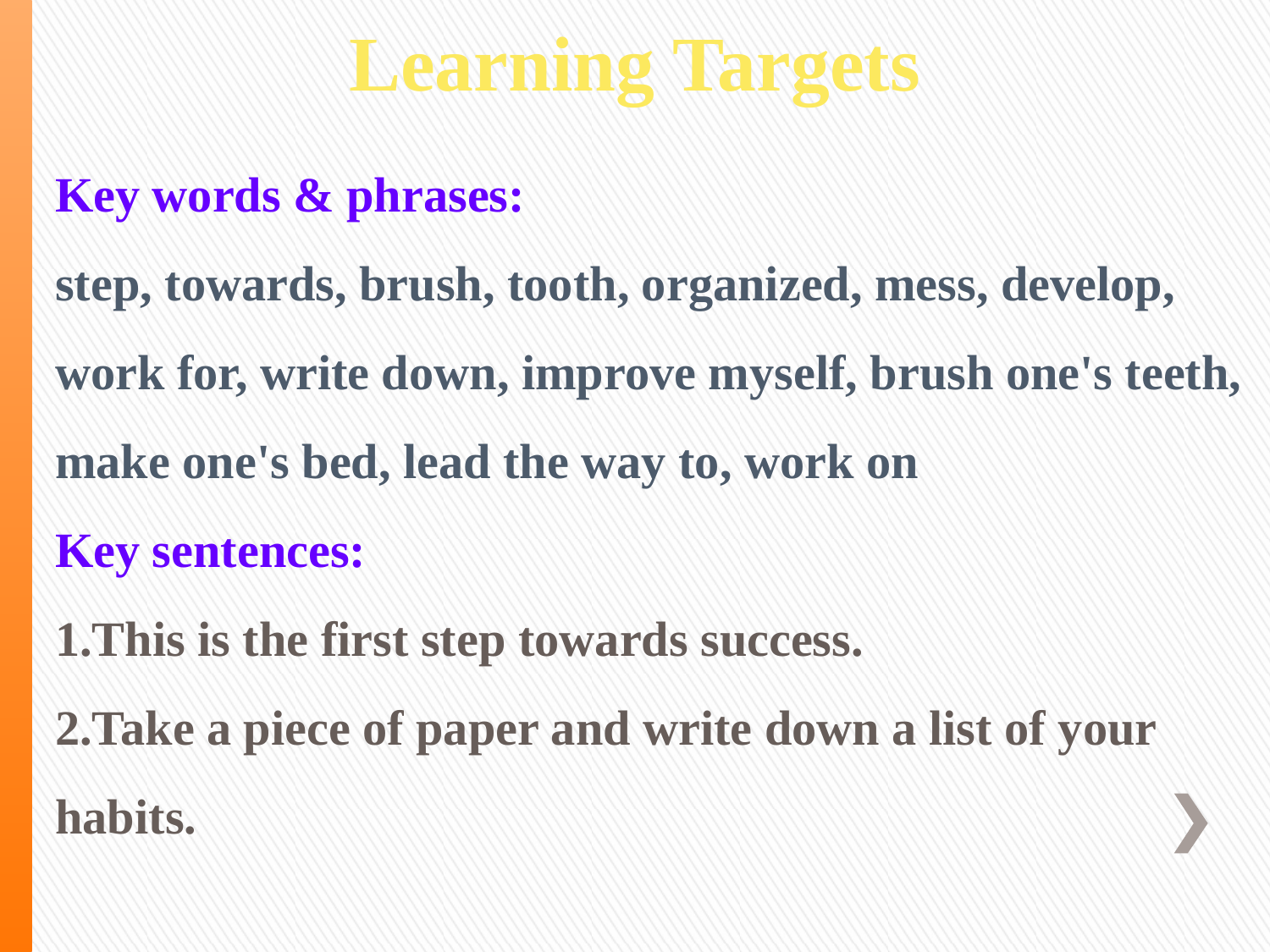

Learning Targets
Key words & phrases:
step, towards, brush, tooth, organized, mess, develop, work for, write down, improve myself, brush one's teeth, make one's bed, lead the way to, work on
Key sentences:
1.This is the first step towards success.
2.Take a piece of paper and write down a list of your habits.